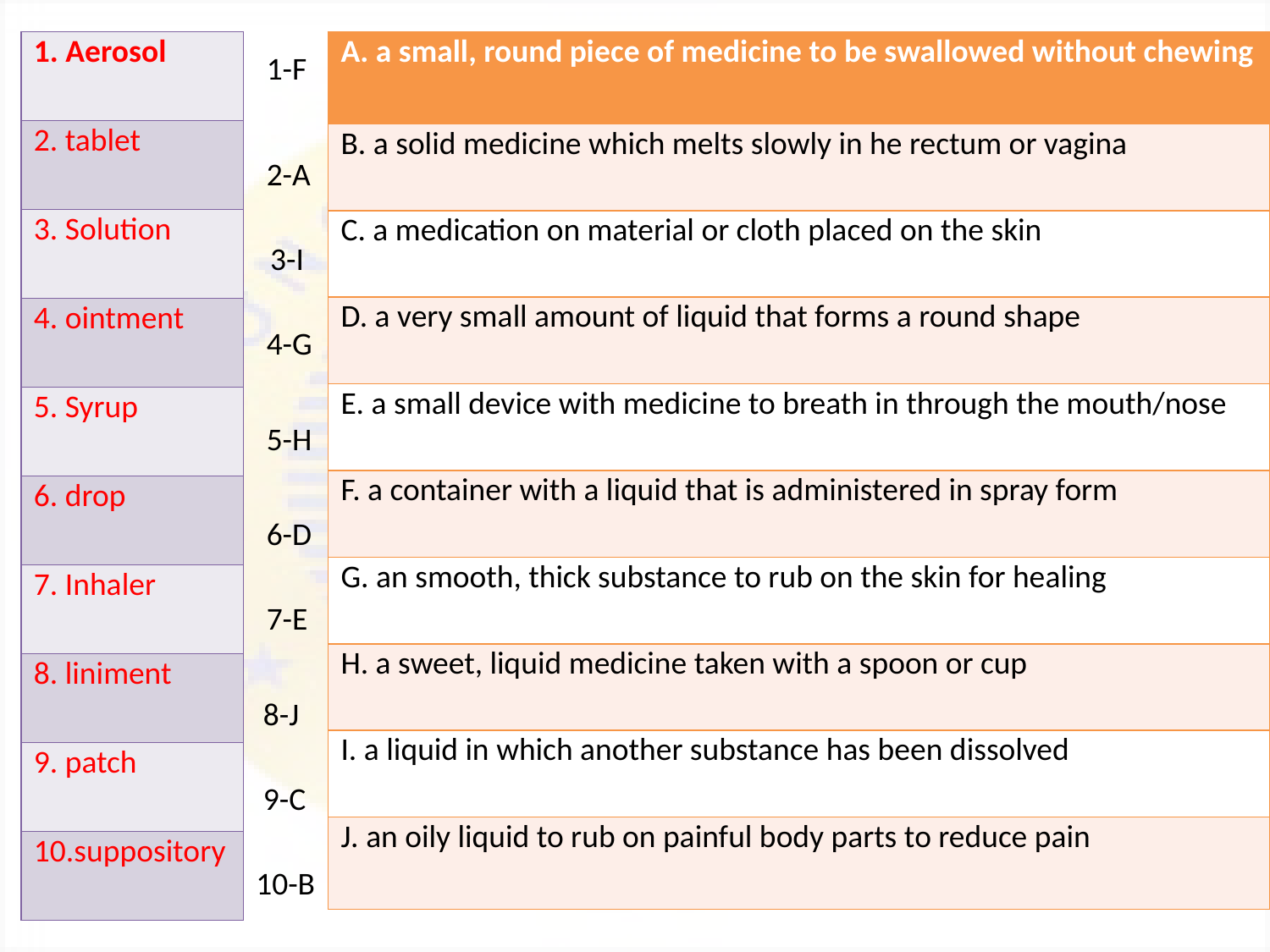

| 1. Aerosol |
| --- |
| 2. tablet |
| 3. Solution |
| 4. ointment |
| 5. Syrup |
| 6. drop |
| 7. Inhaler |
| 8. liniment |
| 9. patch |
| 10.suppository |
| A. a small, round piece of medicine to be swallowed without chewing |
| --- |
| B. a solid medicine which melts slowly in he rectum or vagina |
| C. a medication on material or cloth placed on the skin |
| D. a very small amount of liquid that forms a round shape |
| E. a small device with medicine to breath in through the mouth/nose |
| F. a container with a liquid that is administered in spray form |
| G. an smooth, thick substance to rub on the skin for healing |
| H. a sweet, liquid medicine taken with a spoon or cup |
| I. a liquid in which another substance has been dissolved |
| J. an oily liquid to rub on painful body parts to reduce pain |
1-F
2-A
  3-I
4-G
5-H
6-D
7-E
 8-J
 9-C
10-B